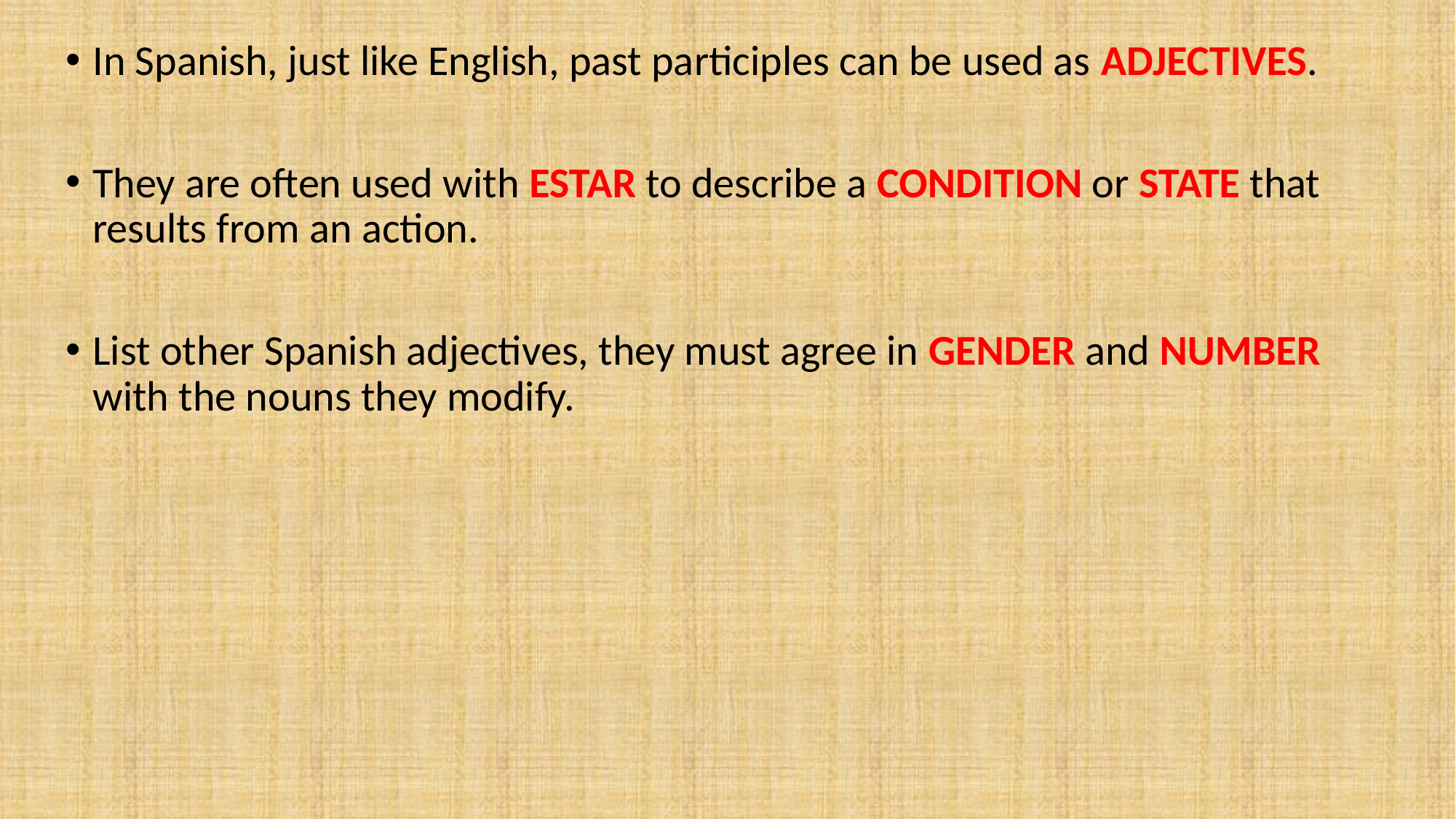

In Spanish, just like English, past participles can be used as ADJECTIVES.

They are often used with ESTAR to describe a CONDITION or STATE that results from an action.

List other Spanish adjectives, they must agree in GENDER and NUMBER with the nouns they modify.